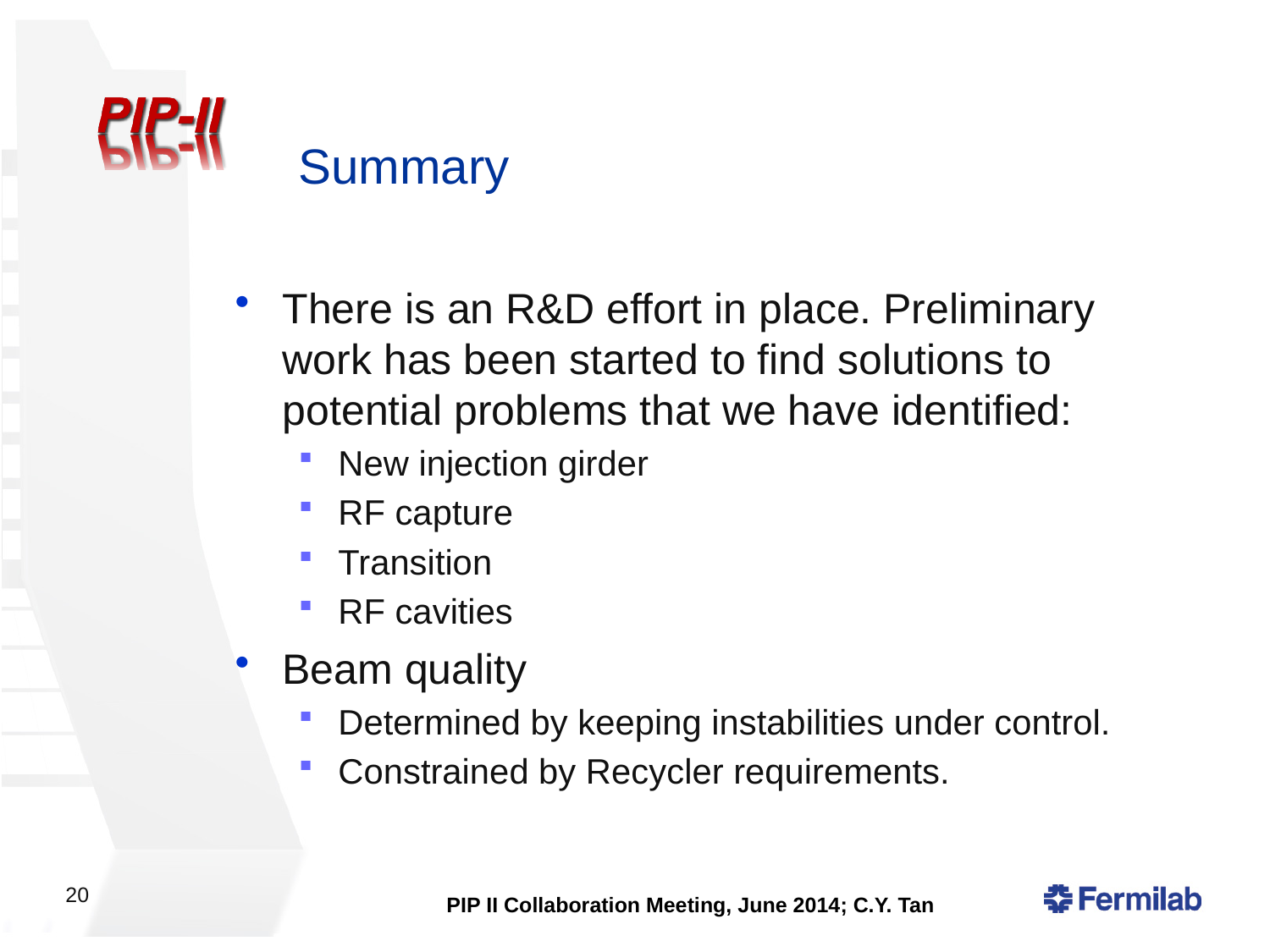

# Summary
There is an R&D effort in place. Preliminary work has been started to find solutions to potential problems that we have identified:
New injection girder
RF capture
Transition
RF cavities
Beam quality
Determined by keeping instabilities under control.
Constrained by Recycler requirements.

20

PIP II Collaboration Meeting, June 2014; C.Y. Tan